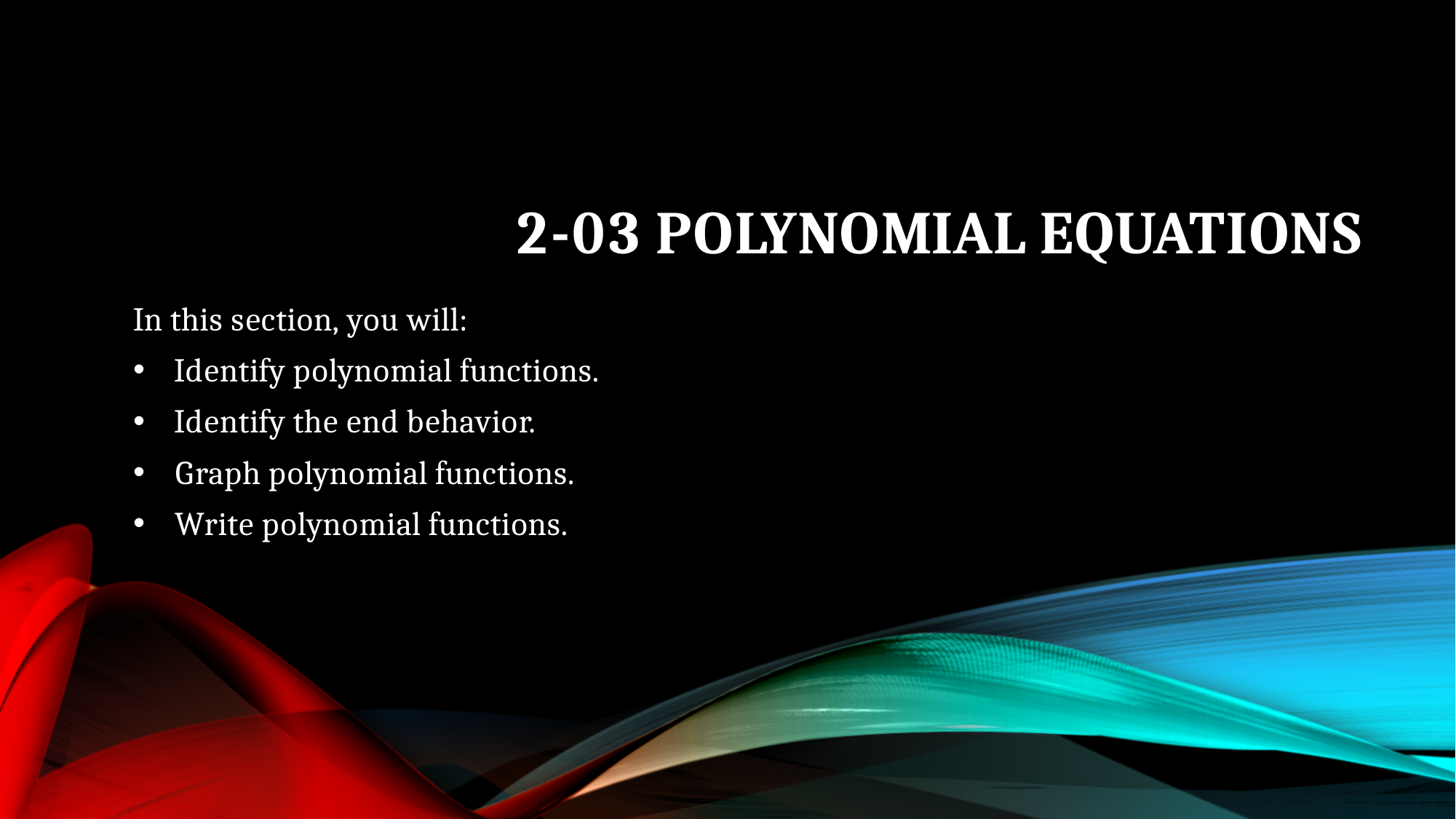

# 2-03 Polynomial Equations
In this section, you will:
Identify polynomial functions.
Identify the end behavior.
Graph polynomial functions.
Write polynomial functions.